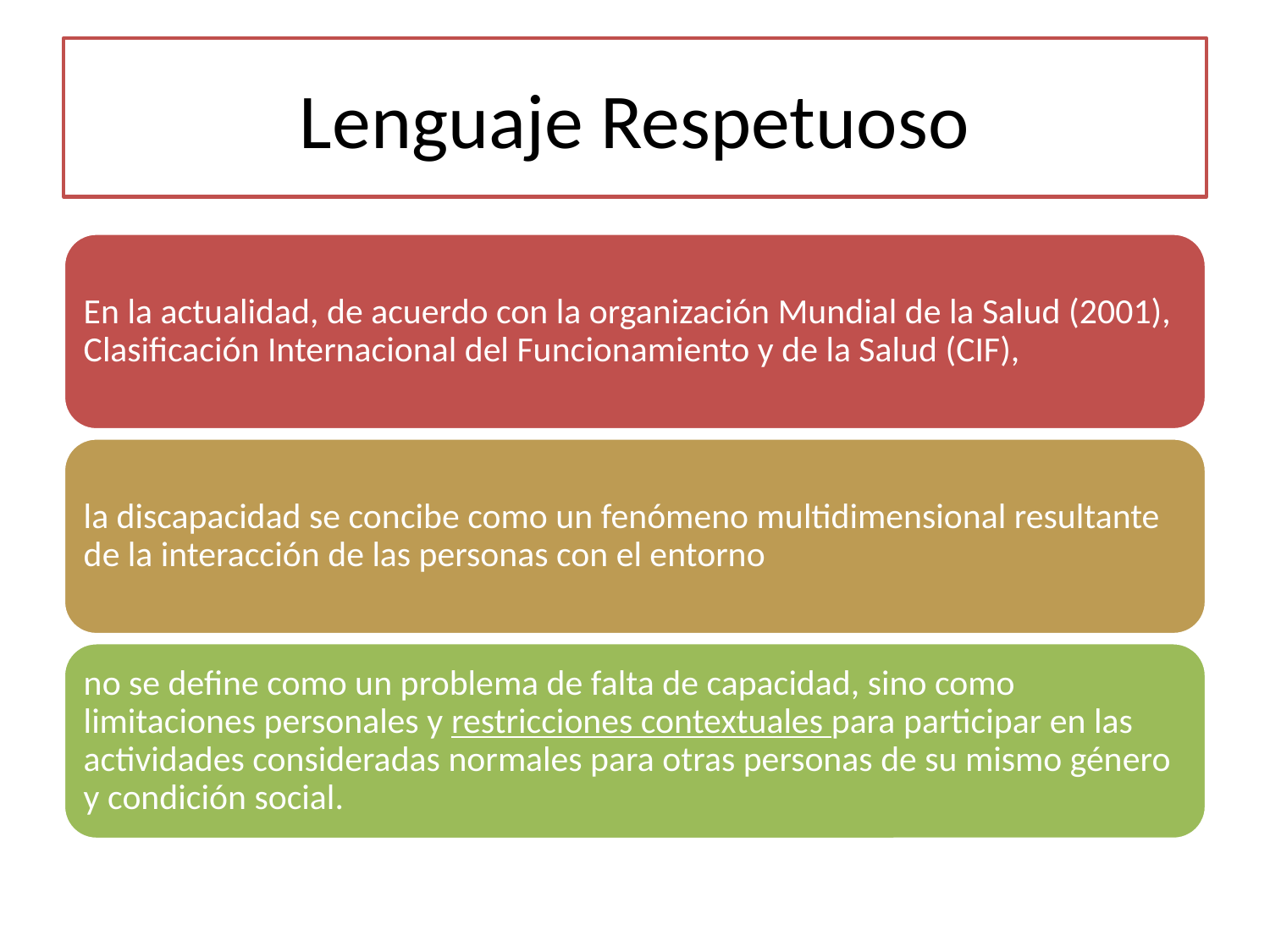

# Lenguaje Respetuoso
En la actualidad, de acuerdo con la organización Mundial de la Salud (2001), Clasificación Internacional del Funcionamiento y de la Salud (CIF),
la discapacidad se concibe como un fenómeno multidimensional resultante de la interacción de las personas con el entorno
no se define como un problema de falta de capacidad, sino como limitaciones personales y restricciones contextuales para participar en las actividades consideradas normales para otras personas de su mismo género y condición social.